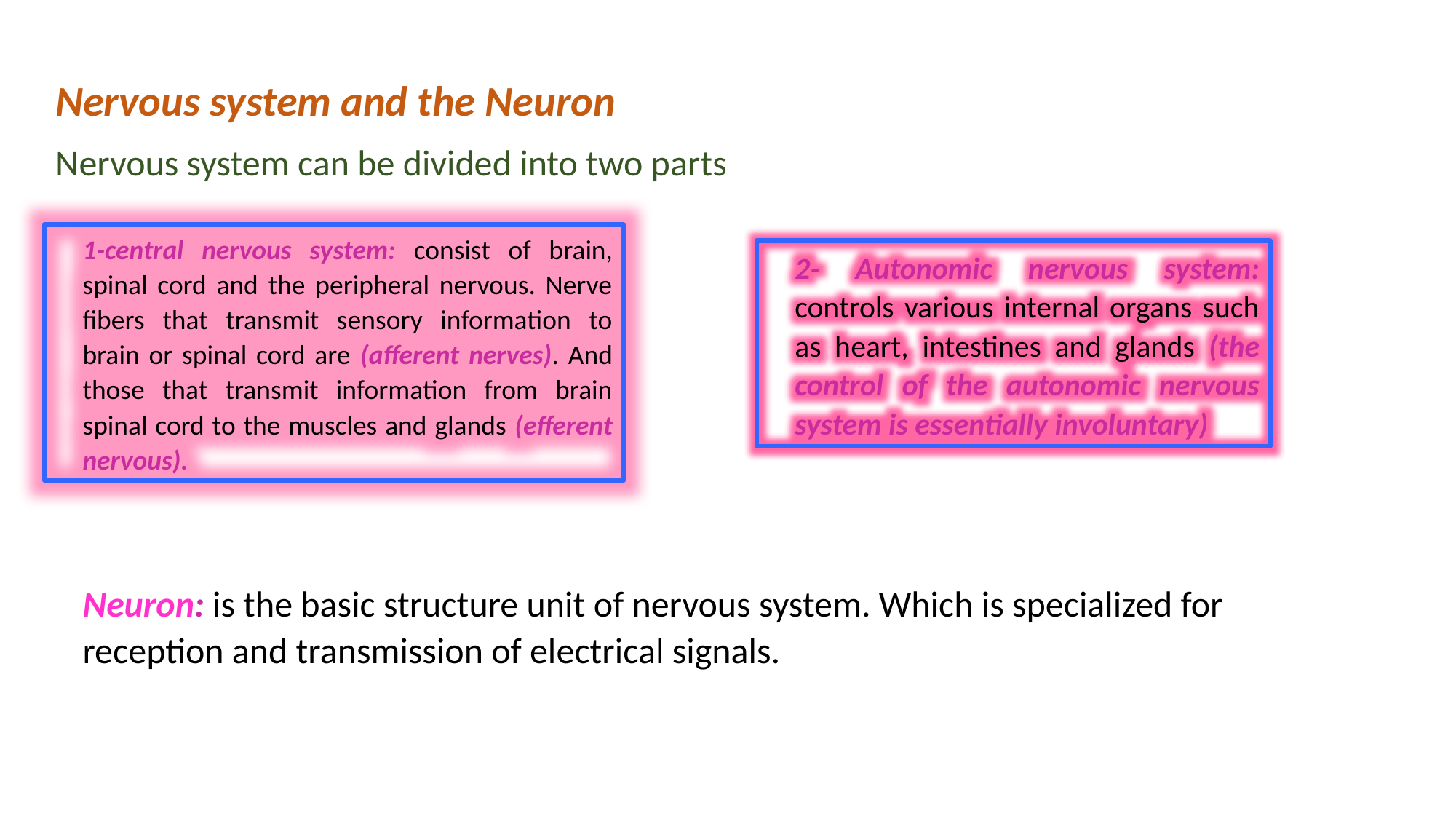

Nervous system and the Neuron
Nervous system can be divided into two parts
1-central nervous system: consist of brain, spinal cord and the peripheral nervous. Nerve fibers that transmit sensory information to brain or spinal cord are (afferent nerves). And those that transmit information from brain spinal cord to the muscles and glands (efferent nervous).
2- Autonomic nervous system: controls various internal organs such as heart, intestines and glands (the control of the autonomic nervous system is essentially involuntary)
Neuron: is the basic structure unit of nervous system. Which is specialized for reception and transmission of electrical signals.